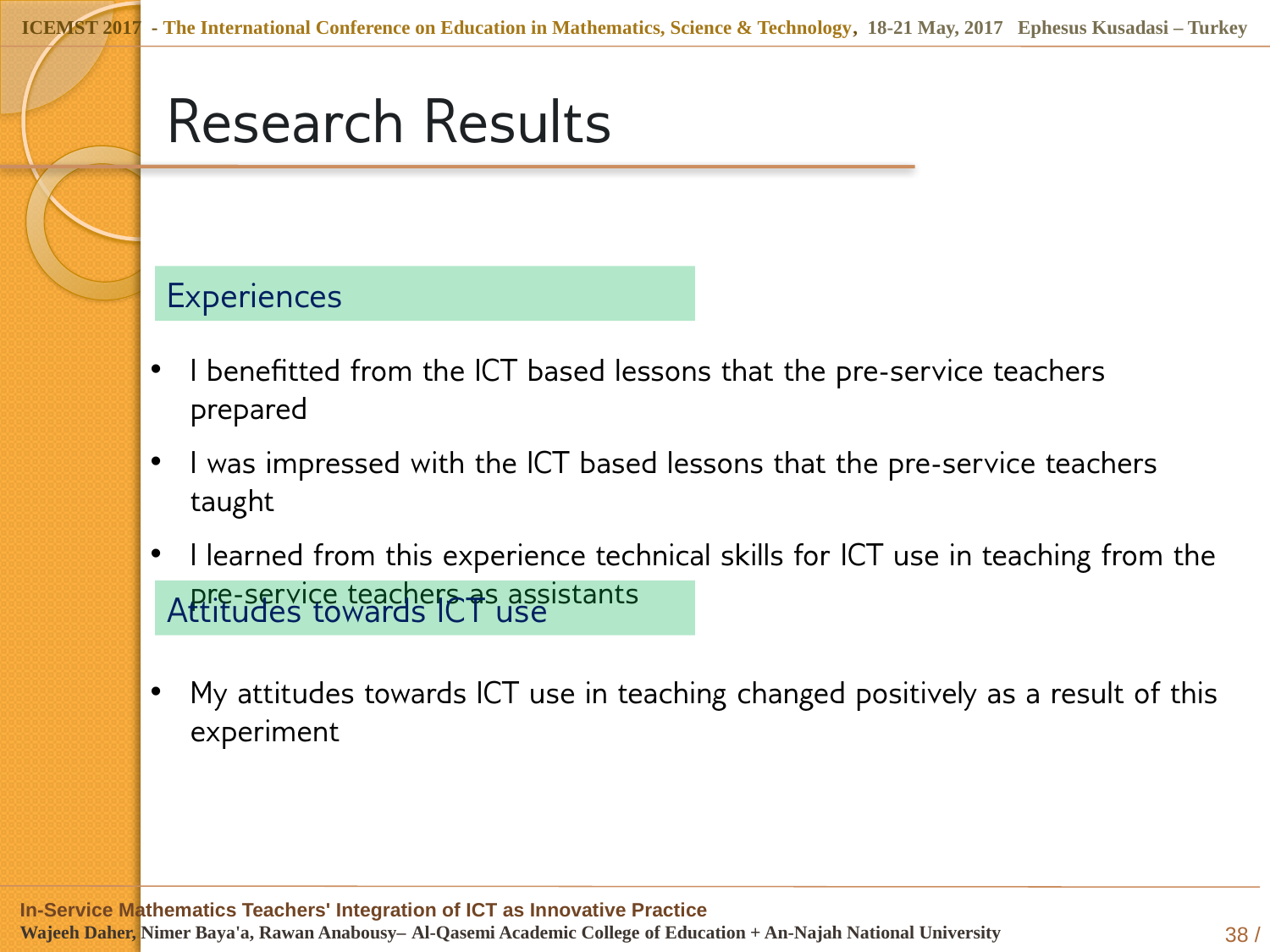

# Research Results
Experiences
I benefitted from the ICT based lessons that the pre-service teachers prepared
I was impressed with the ICT based lessons that the pre-service teachers taught
I learned from this experience technical skills for ICT use in teaching from the pre-service teachers as assistants
Attitudes towards ICT use
My attitudes towards ICT use in teaching changed positively as a result of this experiment